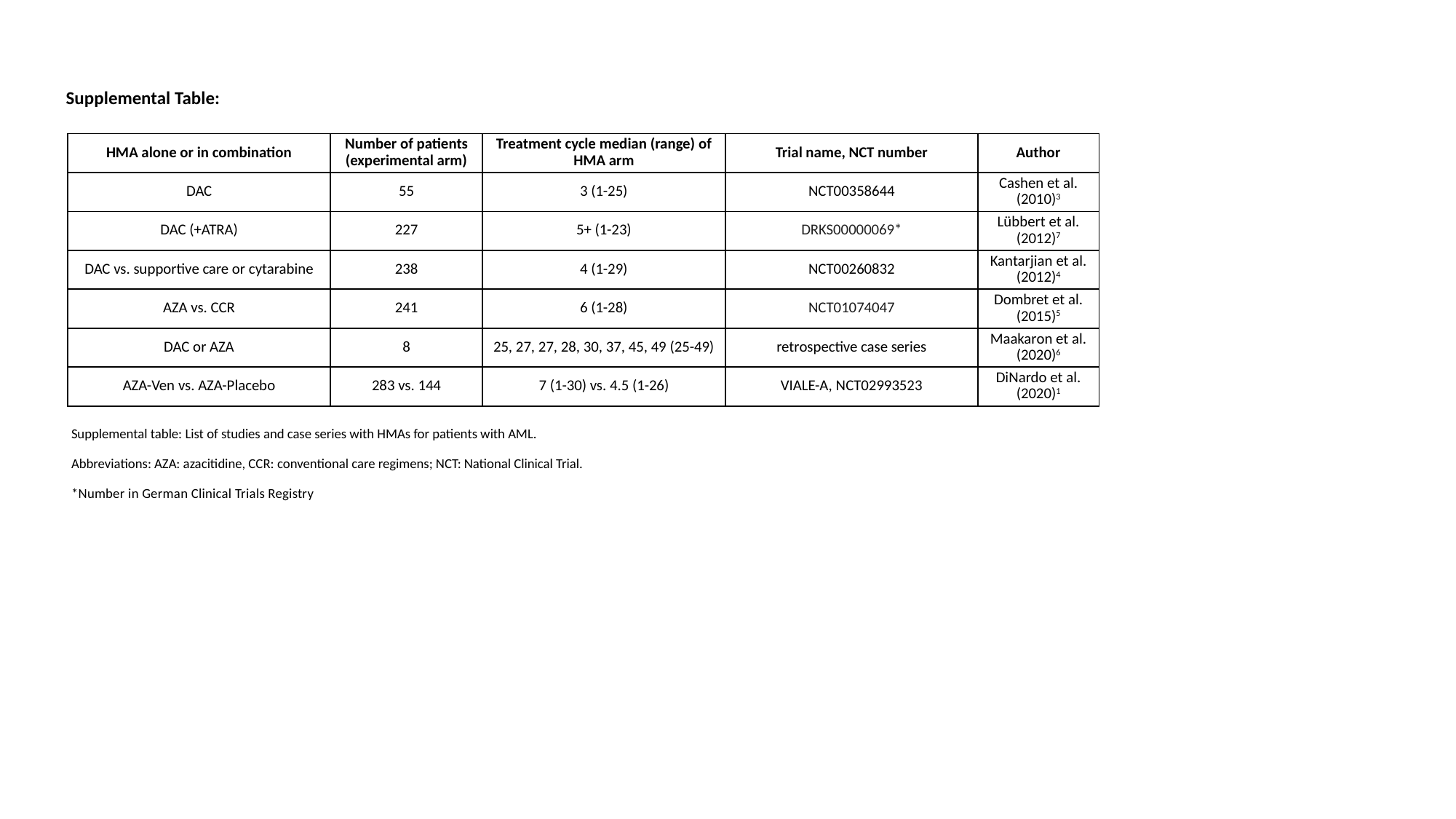

Supplemental Table:

| HMA alone or in combination | Number of patients (experimental arm) | Treatment cycle median (range) of HMA arm | Trial name, NCT number | Author |
| --- | --- | --- | --- | --- |
| DAC | 55 | 3 (1-25) | NCT00358644 | Cashen et al. (2010)3 |
| DAC (+ATRA) | 227 | 5+ (1-23) | DRKS00000069\* | Lübbert et al. (2012)7 |
| DAC vs. supportive care or cytarabine | 238 | 4 (1-29) | NCT00260832 | Kantarjian et al. (2012)4 |
| AZA vs. CCR | 241 | 6 (1-28) | NCT01074047 | Dombret et al. (2015)5 |
| DAC or AZA | 8 | 25, 27, 27, 28, 30, 37, 45, 49 (25-49) | retrospective case series | Maakaron et al. (2020)6 |
| AZA-Ven vs. AZA-Placebo | 283 vs. 144 | 7 (1-30) vs. 4.5 (1-26) | VIALE-A, NCT02993523 | DiNardo et al. (2020)1 |
Supplemental table: List of studies and case series with HMAs for patients with AML.
Abbreviations: AZA: azacitidine, CCR: conventional care regimens; NCT: National Clinical Trial.
*Number in German Clinical Trials Registry